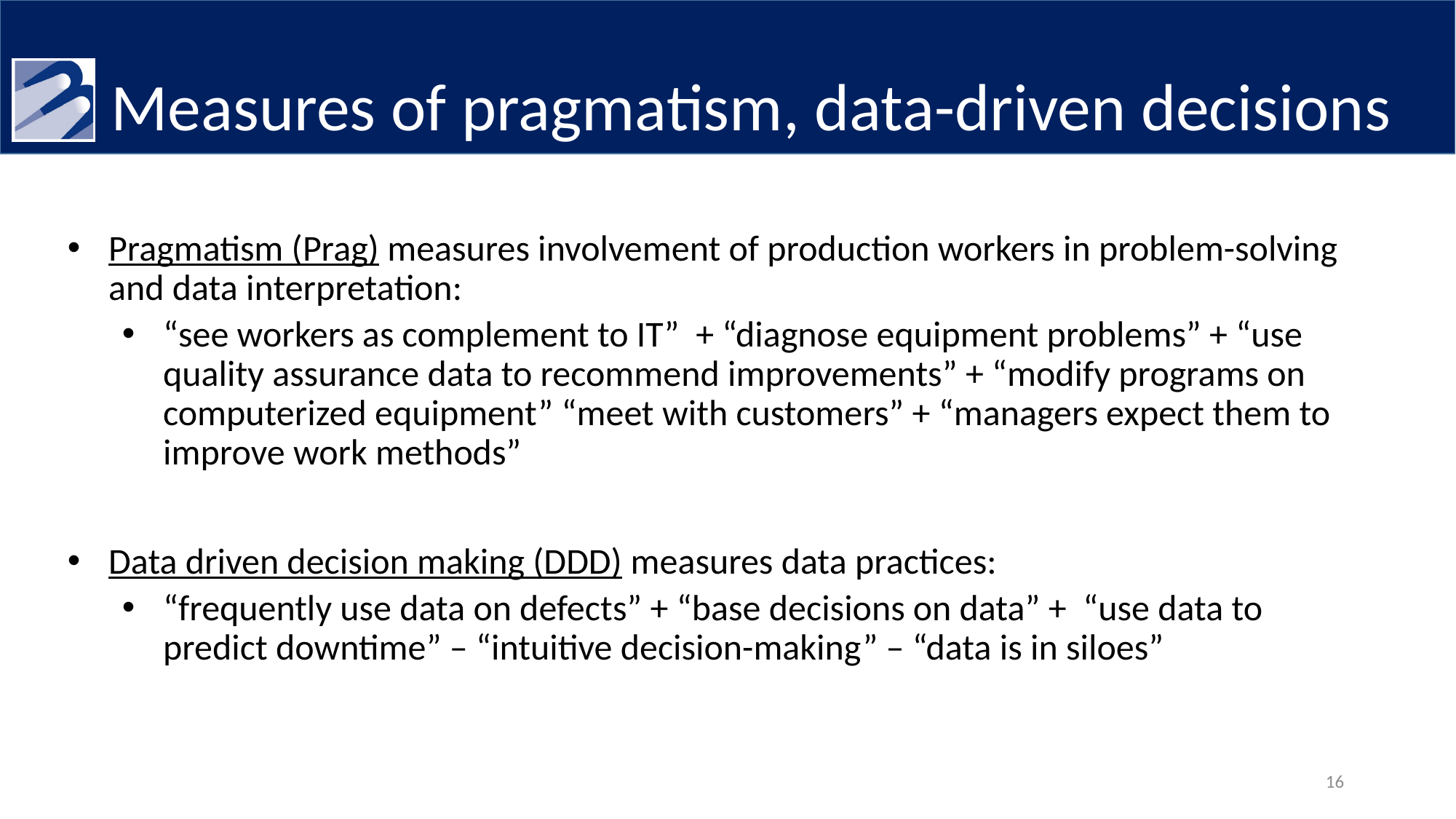

# Measures of pragmatism, data-driven decisions
Pragmatism (Prag) measures involvement of production workers in problem-solving and data interpretation:
“see workers as complement to IT”  + “diagnose equipment problems” + “use quality assurance data to recommend improvements” + “modify programs on computerized equipment” “meet with customers” + “managers expect them to improve work methods”

Data driven decision making (DDD) measures data practices:
“frequently use data on defects” + “base decisions on data” +  “use data to predict downtime” – “intuitive decision-making” – “data is in siloes”
16